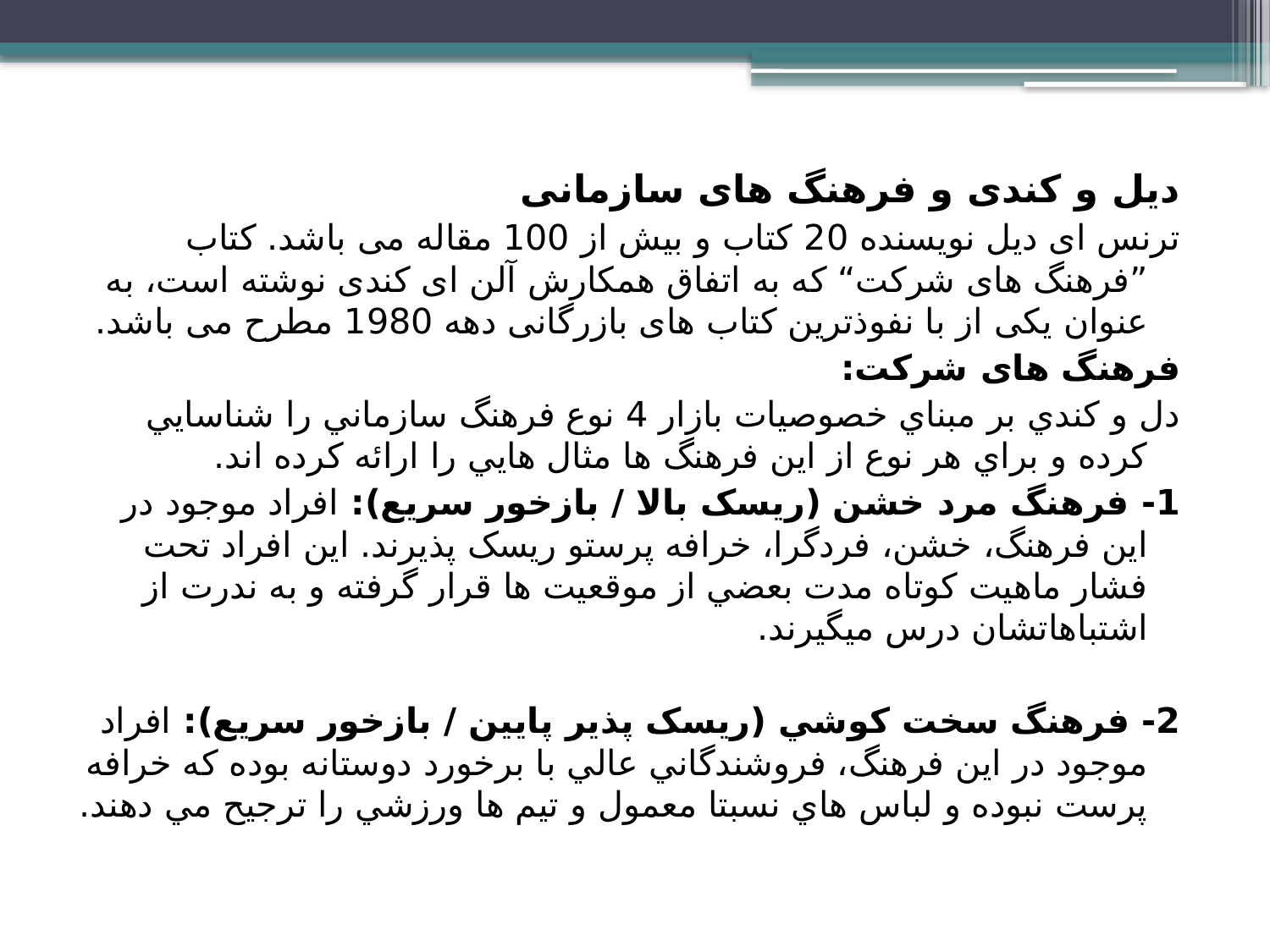

دیل و کندی و فرهنگ های سازمانی
ترنس ای دیل نویسنده 20 کتاب و بیش از 100 مقاله می باشد. کتاب ”فرهنگ های شرکت“ که به اتفاق همکارش آلن ای کندی نوشته است، به عنوان یکی از با نفوذترین کتاب های بازرگانی دهه 1980 مطرح می باشد.
فرهنگ های شرکت:
دل و کندي بر مبناي خصوصيات بازار 4 نوع فرهنگ سازماني را شناسايي کرده و براي هر نوع از اين فرهنگ ها مثال هايي را ارائه کرده اند.
1- فرهنگ مرد خشن (ريسک بالا / بازخور سريع): افراد موجود در اين فرهنگ، خشن، فردگرا، خرافه پرستو ريسک پذيرند. اين افراد تحت فشار ماهيت کوتاه مدت بعضي از موقعيت ها قرار گرفته و به ندرت از اشتباهاتشان درس ميگيرند.

2- فرهنگ سخت کوشي (ريسک پذير پايين / بازخور سريع): افراد موجود در اين فرهنگ، فروشندگاني عالي با برخورد دوستانه بوده که خرافه پرست نبوده و لباس هاي نسبتا معمول و تيم ها ورزشي را ترجيح مي دهند.